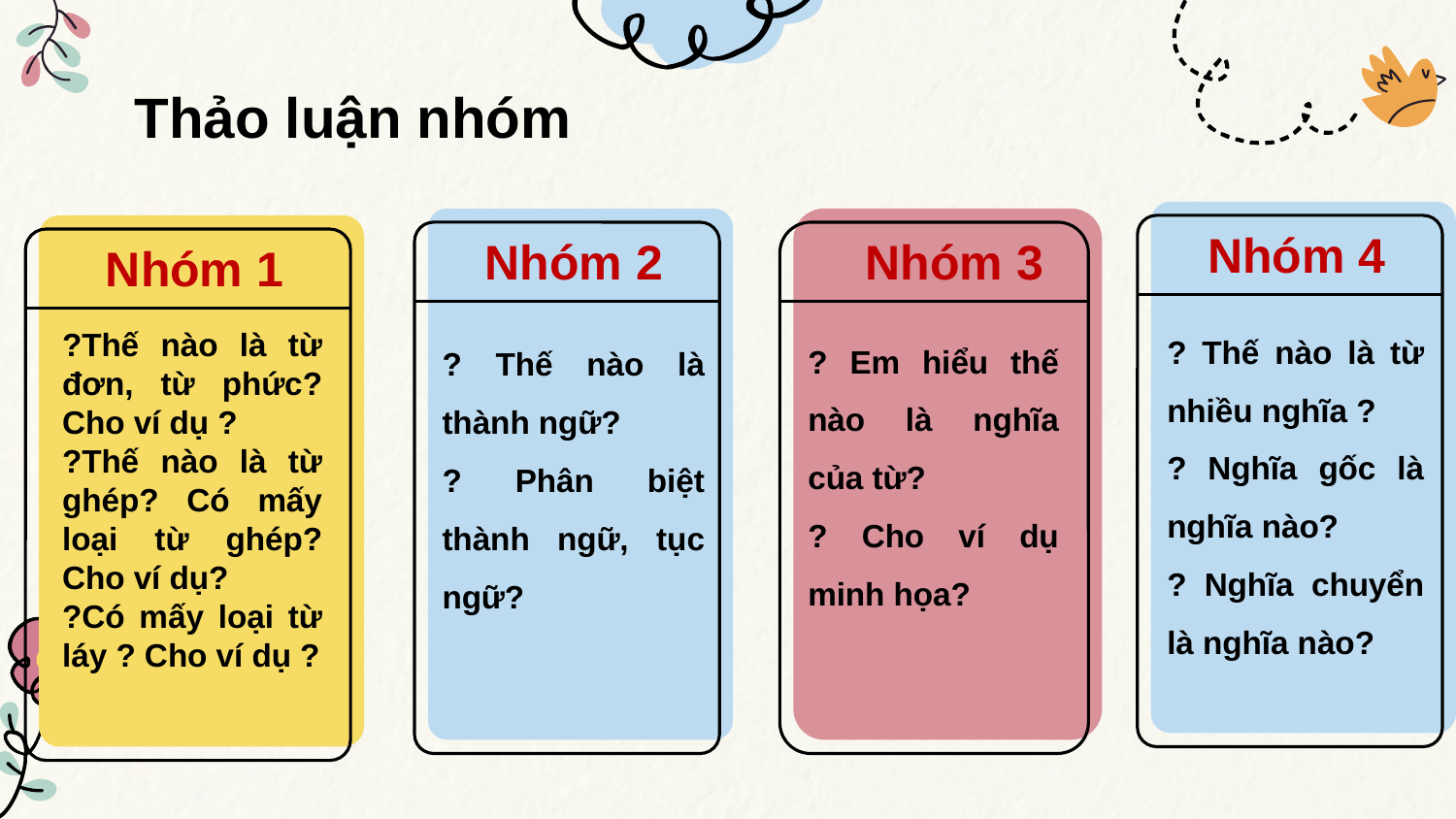

# Thảo luận nhóm

Nhóm 4

Nhóm 2

Nhóm 3

Nhóm 1

? Thế nào là từ nhiều nghĩa ?
? Nghĩa gốc là nghĩa nào?
? Nghĩa chuyển là nghĩa nào?
? Em hiểu thế nào là nghĩa của từ?
? Cho ví dụ minh họa?
?Thế nào là từ đơn, từ phức? Cho ví dụ ?
?Thế nào là từ ghép? Có mấy loại từ ghép? Cho ví dụ?
?Có mấy loại từ láy ? Cho ví dụ ?
? Thế nào là thành ngữ?
? Phân biệt thành ngữ, tục ngữ?